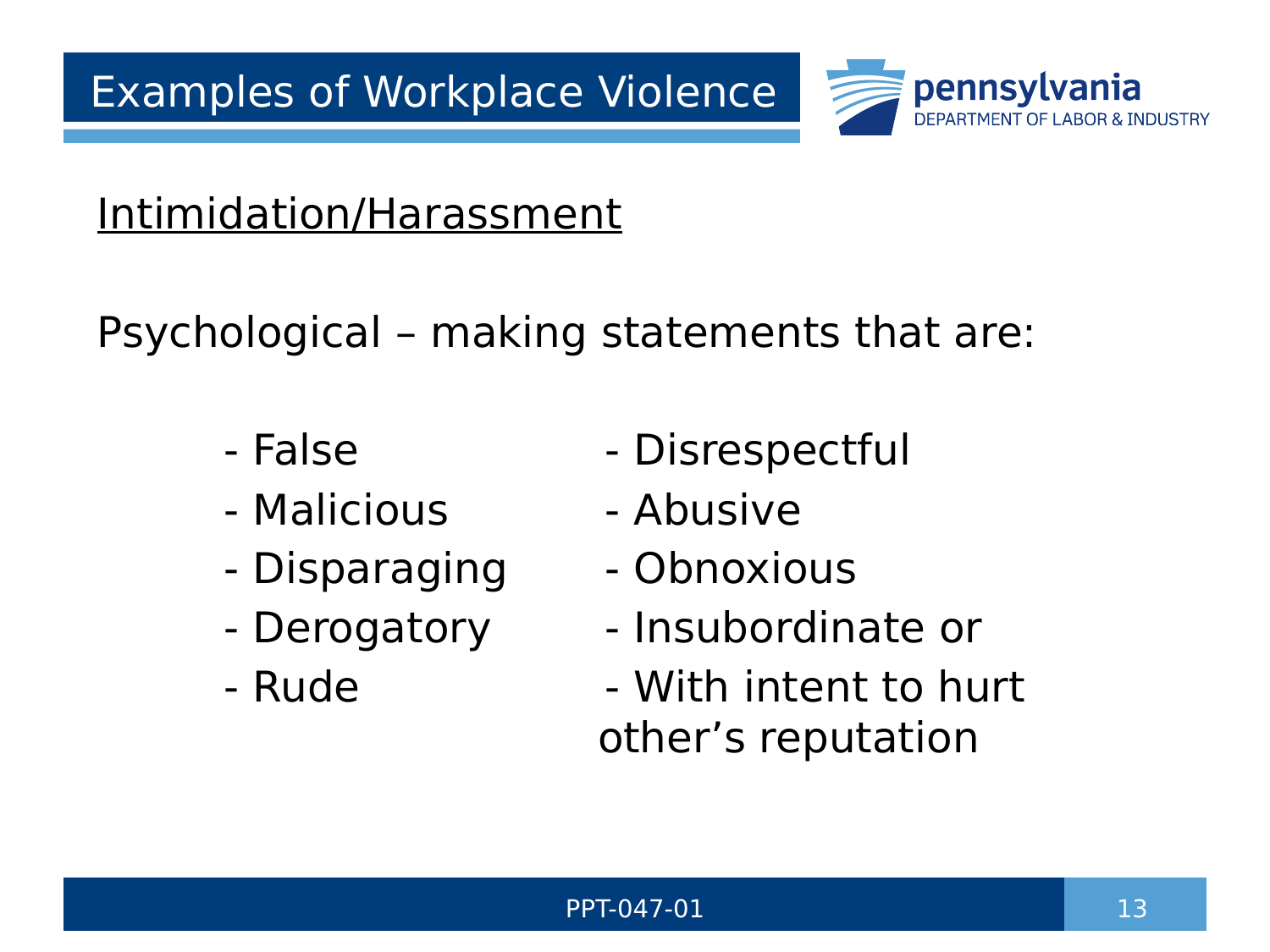

# Examples of Workplace Violence
Intimidation/Harassment

Psychological – making statements that are:

	- False		- Disrespectful
	- Malicious		- Abusive
	- Disparaging	- Obnoxious
	- Derogatory	- Insubordinate or
	- Rude		- With intent to hurt
                                     other’s reputation

PPT-047-01
13